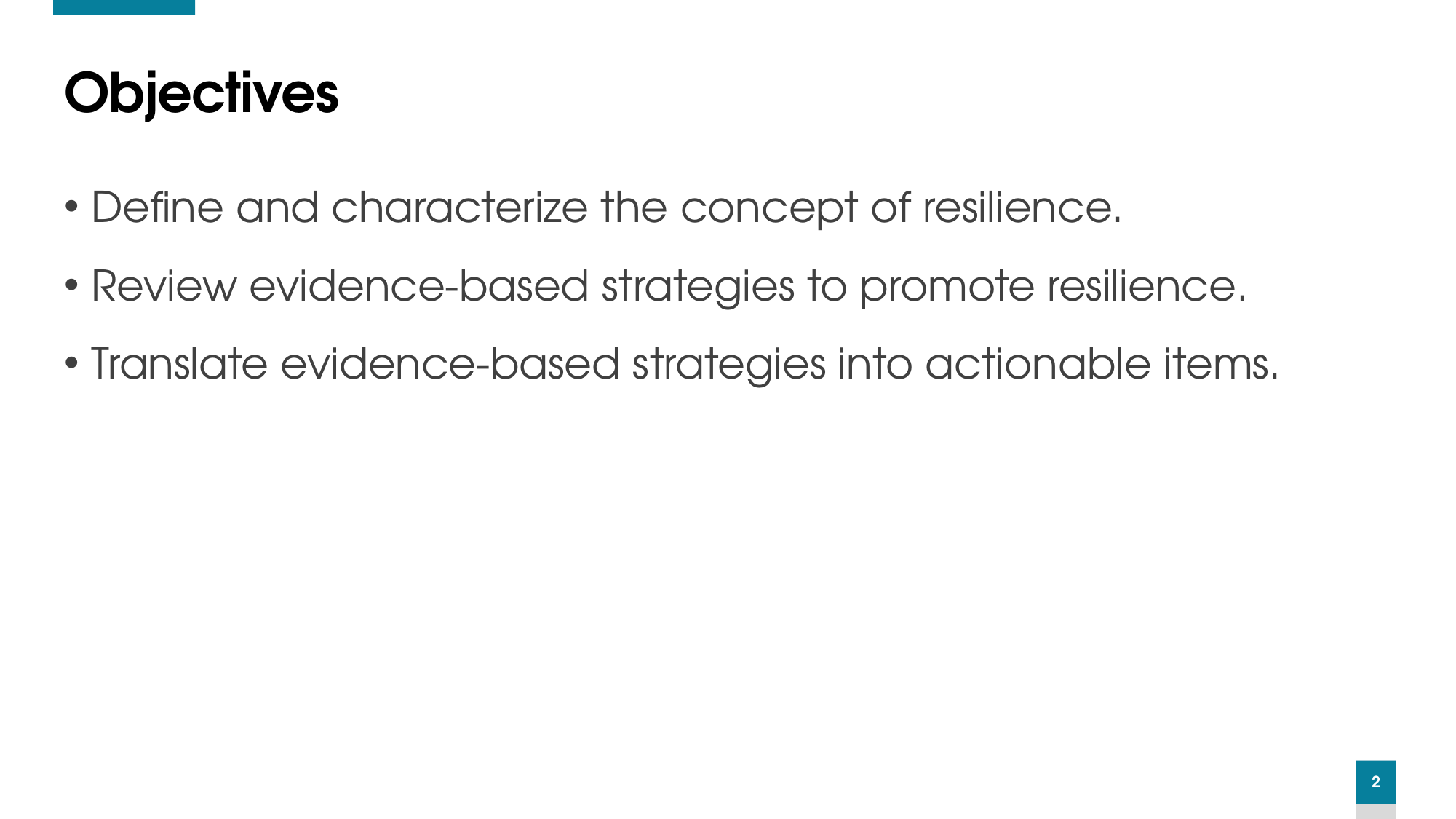

# Objectives
Define and characterize the concept of resilience.
Review evidence-based strategies to promote resilience.
Translate evidence-based strategies into actionable items.